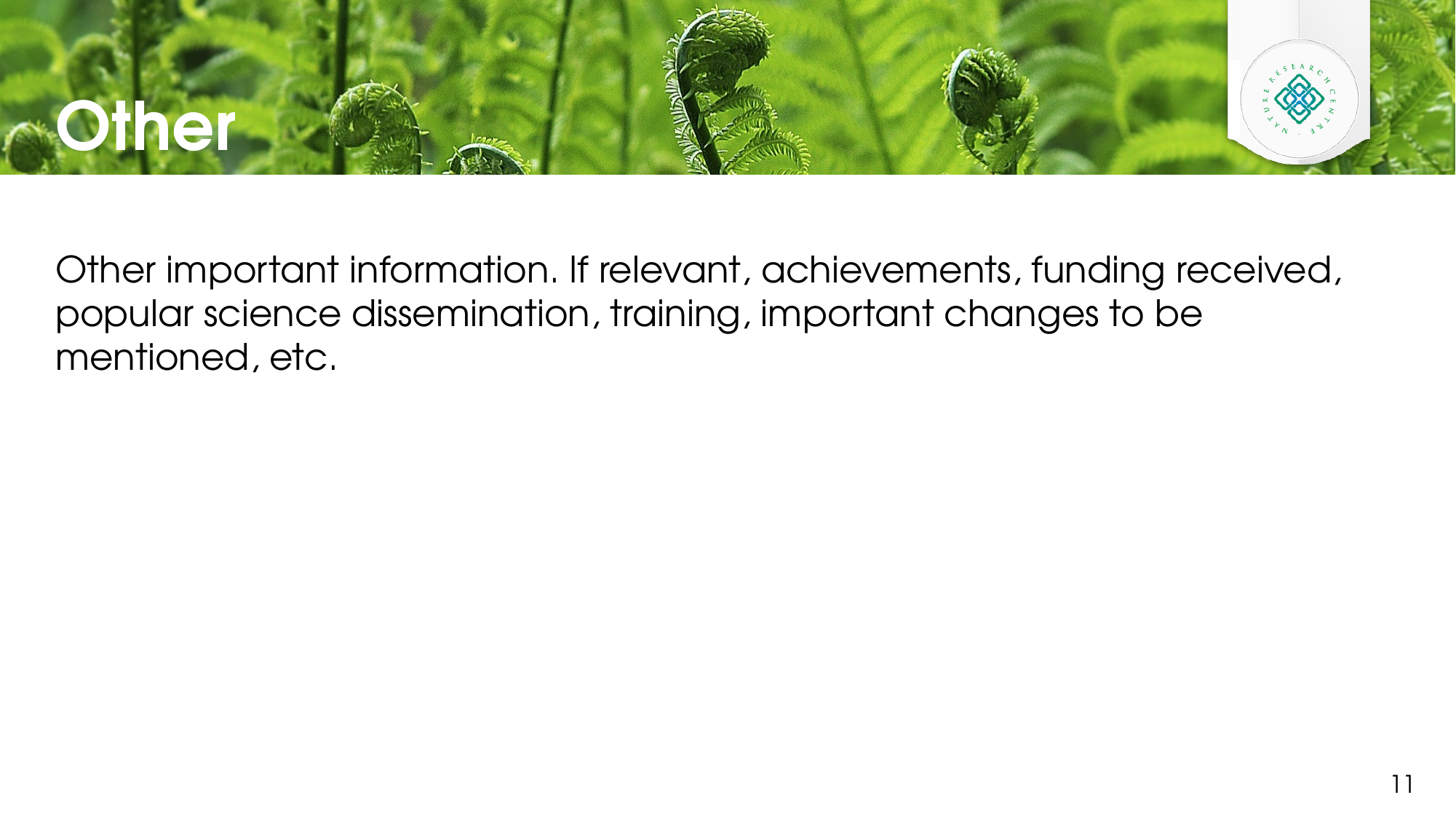

Other
Other important information. If relevant, achievements, funding received, popular science dissemination, training, important changes to be mentioned, etc.

11